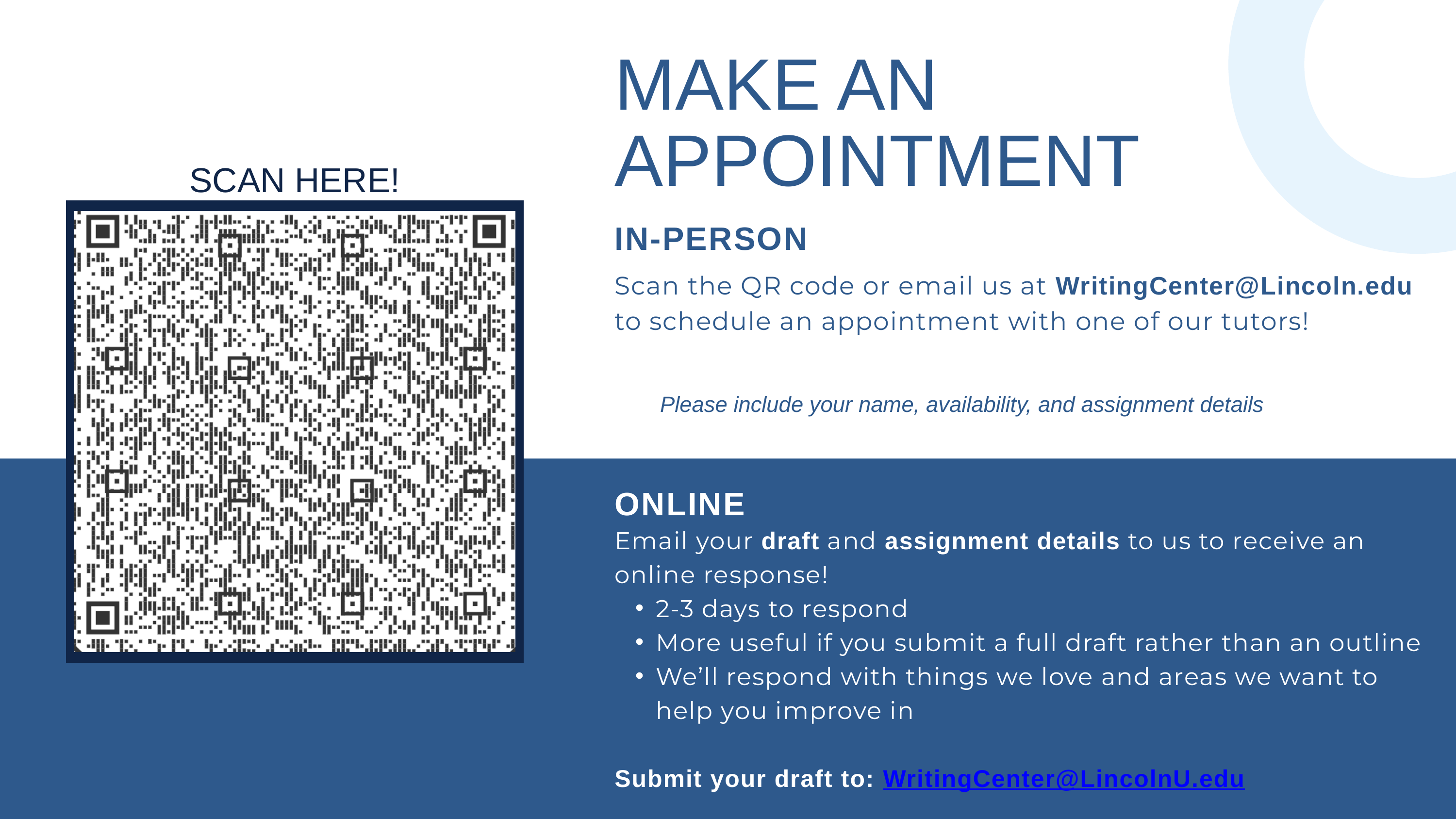

MAKE AN APPOINTMENT
SCAN HERE!

IN-PERSON
Scan the QR code or email us at WritingCenter@Lincoln.edu to schedule an appointment with one of our tutors!
Please include your name, availability, and assignment details

ONLINE
Email your draft and assignment details to us to receive an online response!
2-3 days to respond
More useful if you submit a full draft rather than an outline
We’ll respond with things we love and areas we want to help you improve in

Submit your draft to: WritingCenter@LincolnU.edu